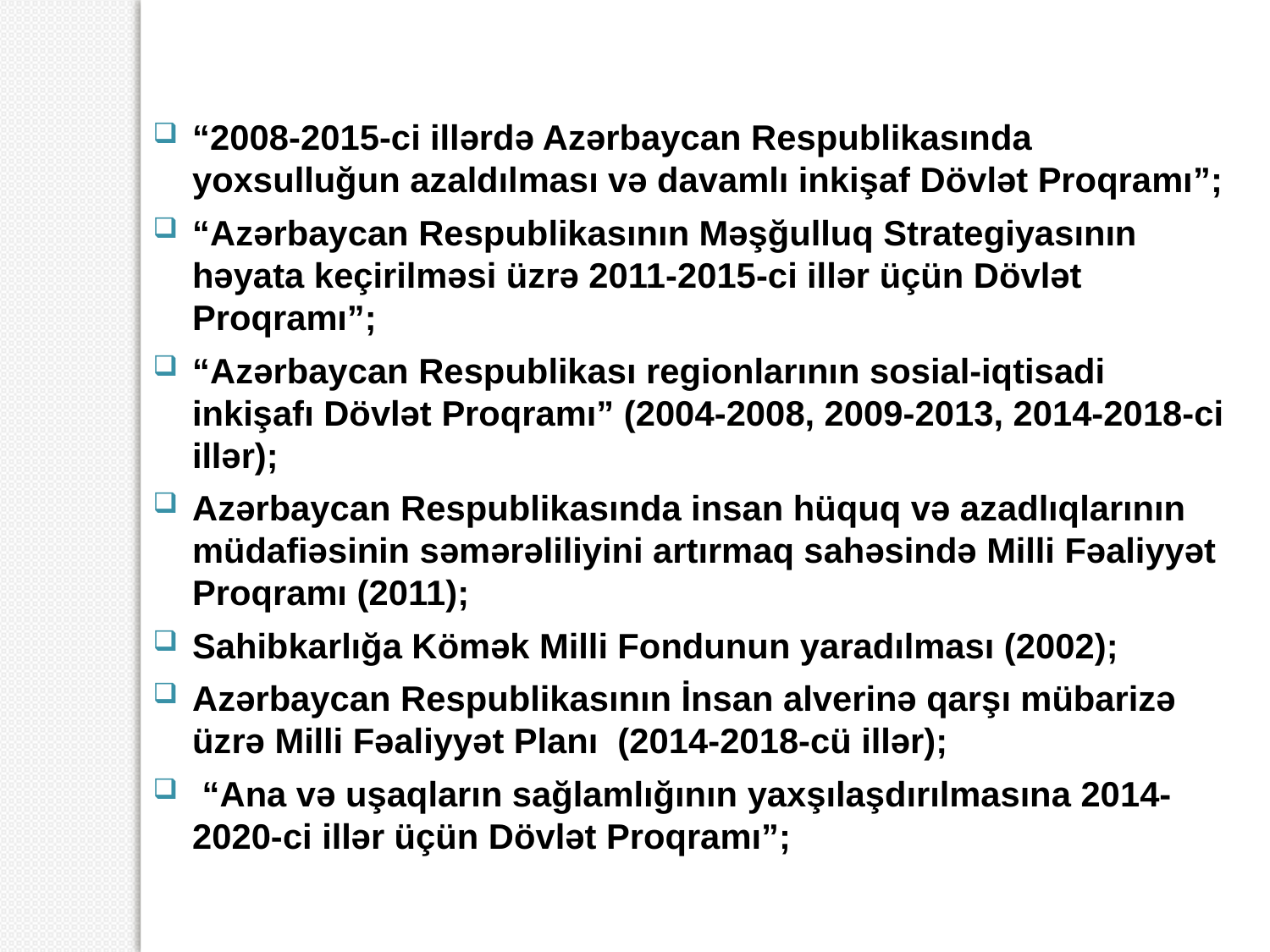

“2008-2015-ci illərdə Azərbaycan Respublikasında yoxsulluğun azaldılması və davamlı inkişaf Dövlət Proqramı”;
“Azərbaycan Respublikasının Məşğulluq Strategiyasının həyata keçirilməsi üzrə 2011-2015-ci illər üçün Dövlət Proqramı”;
“Azərbaycan Respublikası regionlarının sosial-iqtisadi inkişafı Dövlət Proqramı” (2004-2008, 2009-2013, 2014-2018-ci illər);
Azərbaycan Respublikasında insan hüquq və azadlıqlarının müdafiəsinin səmərəliliyini artırmaq sahəsində Milli Fəaliyyət Proqramı (2011);
Sahibkarlığa Kömək Milli Fondunun yaradılması (2002);
Azərbaycan Respublikasının İnsan alverinə qarşı mübarizə üzrə Milli Fəaliyyət Planı  (2014-2018-cü illər);
 “Ana və uşaqların sağlamlığının yaxşılaşdırılmasına 2014-2020-ci illər üçün Dövlət Proqramı”;